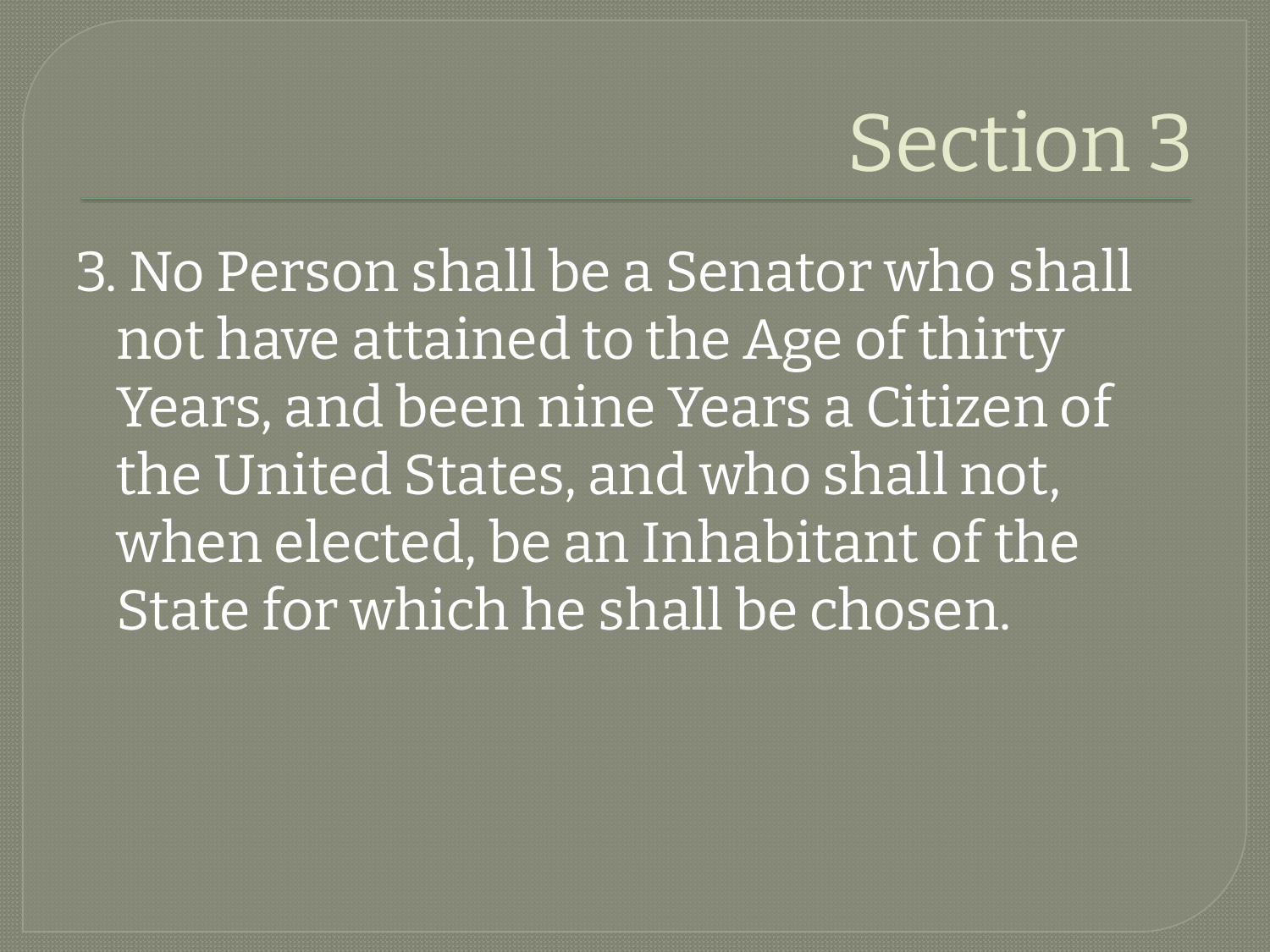

# Section 3
3. No Person shall be a Senator who shall not have attained to the Age of thirty Years, and been nine Years a Citizen of the United States, and who shall not, when elected, be an Inhabitant of the State for which he shall be chosen.